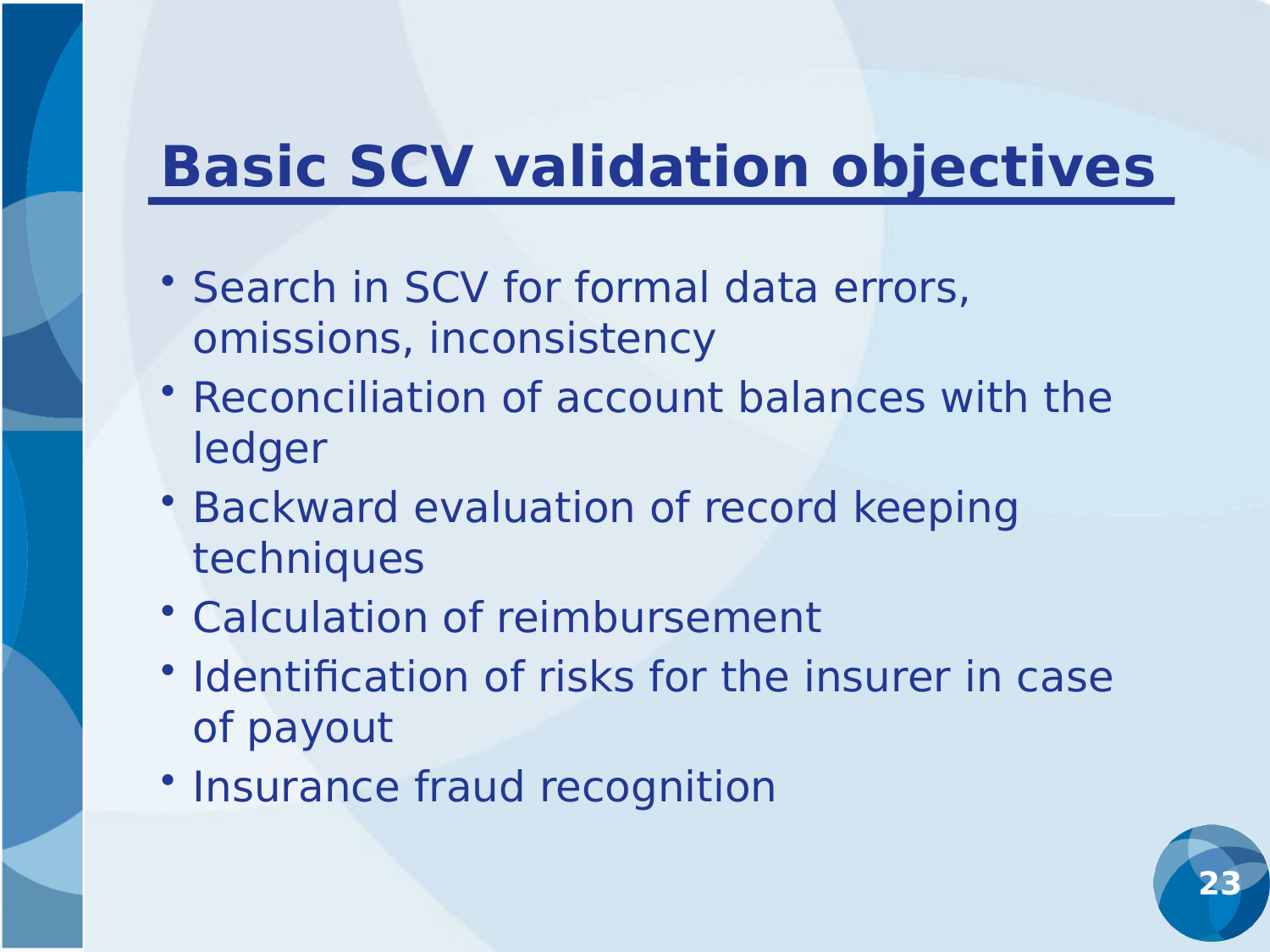

# Basic SCV validation objectives
Search in SCV for formal data errors, omissions, inconsistency
Reconciliation of account balances with the ledger
Backward evaluation of record keeping techniques
Calculation of reimbursement
Identification of risks for the insurer in case of payout
Insurance fraud recognition

23